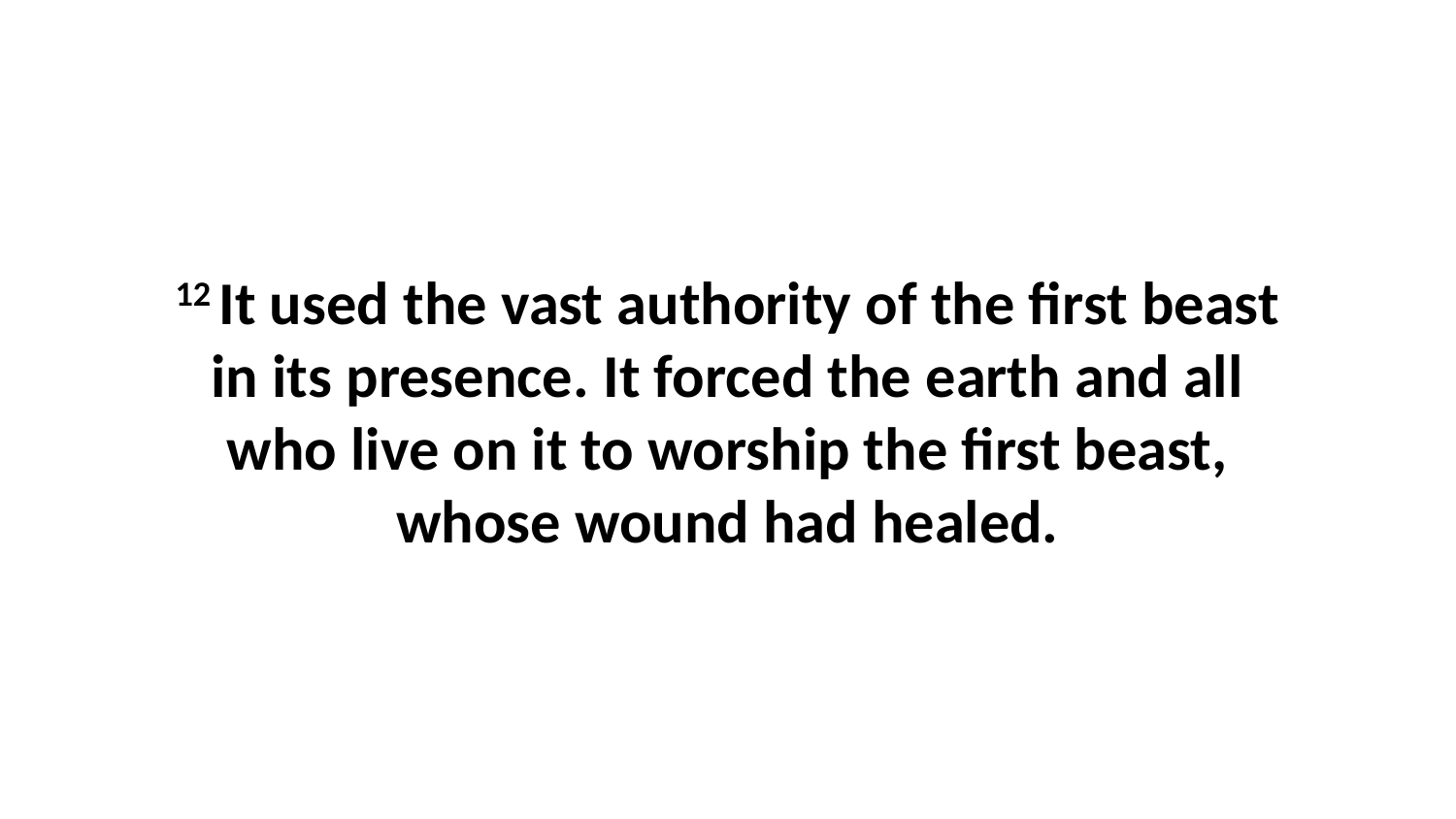

12 It used the vast authority of the first beast in its presence. It forced the earth and all who live on it to worship the first beast, whose wound had healed.